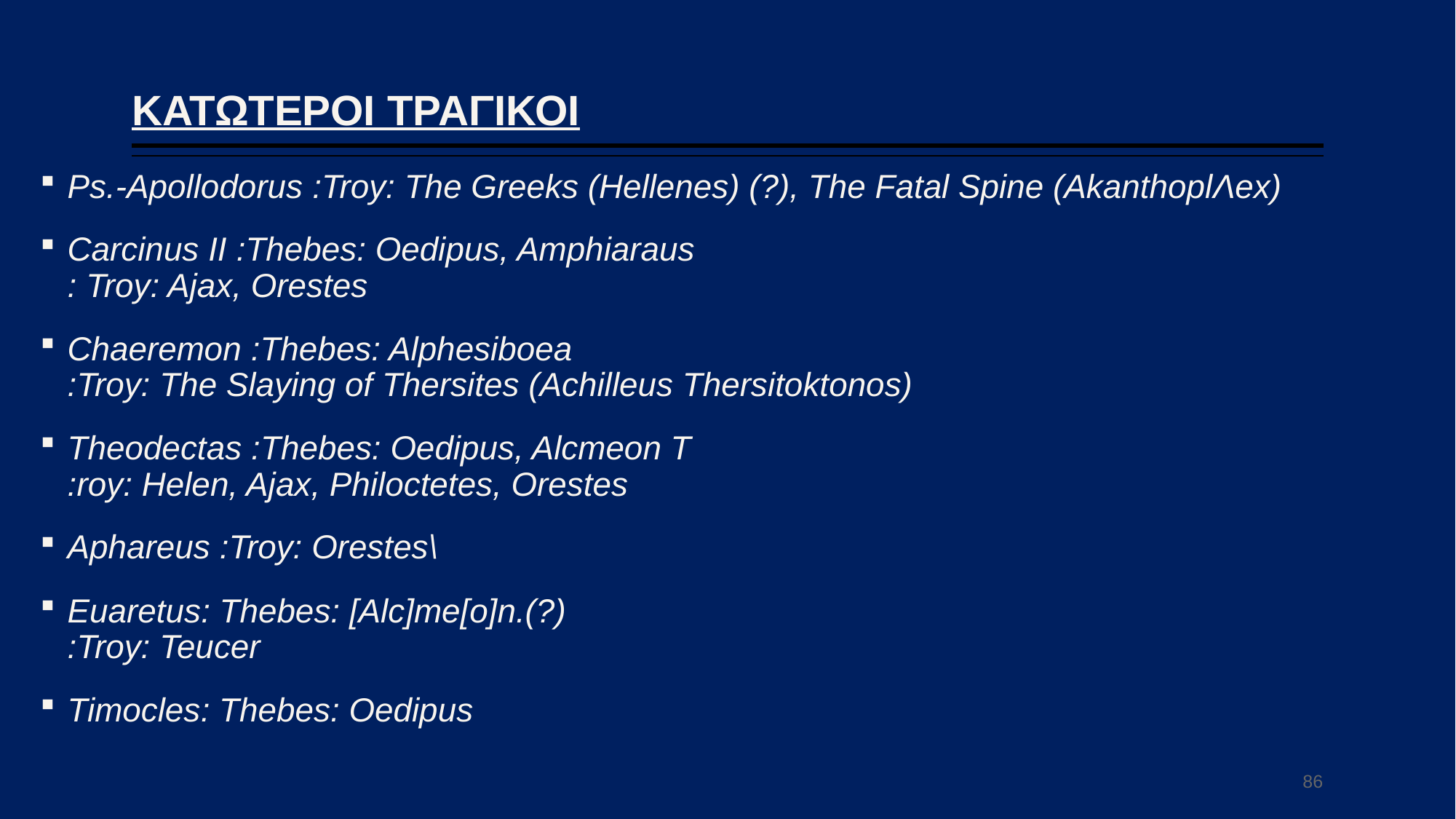

# ΚΑΤΩΤΕΡΟΙ ΤΡΑΓΙΚΟΙ
Ps.-Apollodorus :Troy: The Greeks (Hellenes) (?), The Fatal Spine (AkanthoplΛex)
Carcinus II :Thebes: Oedipus, Amphiaraus
: Troy: Ajax, Orestes
Chaeremon :Thebes: Alphesiboea
:Troy: The Slaying of Thersites (Achilleus Thersitoktonos)
Theodectas :Thebes: Oedipus, Alcmeon T
:roy: Helen, Ajax, Philoctetes, Orestes
Aphareus :Troy: Orestes\
Euaretus: Thebes: [Alc]me[o]n.(?)
:Troy: Teucer
Timocles: Thebes: Oedipus

86